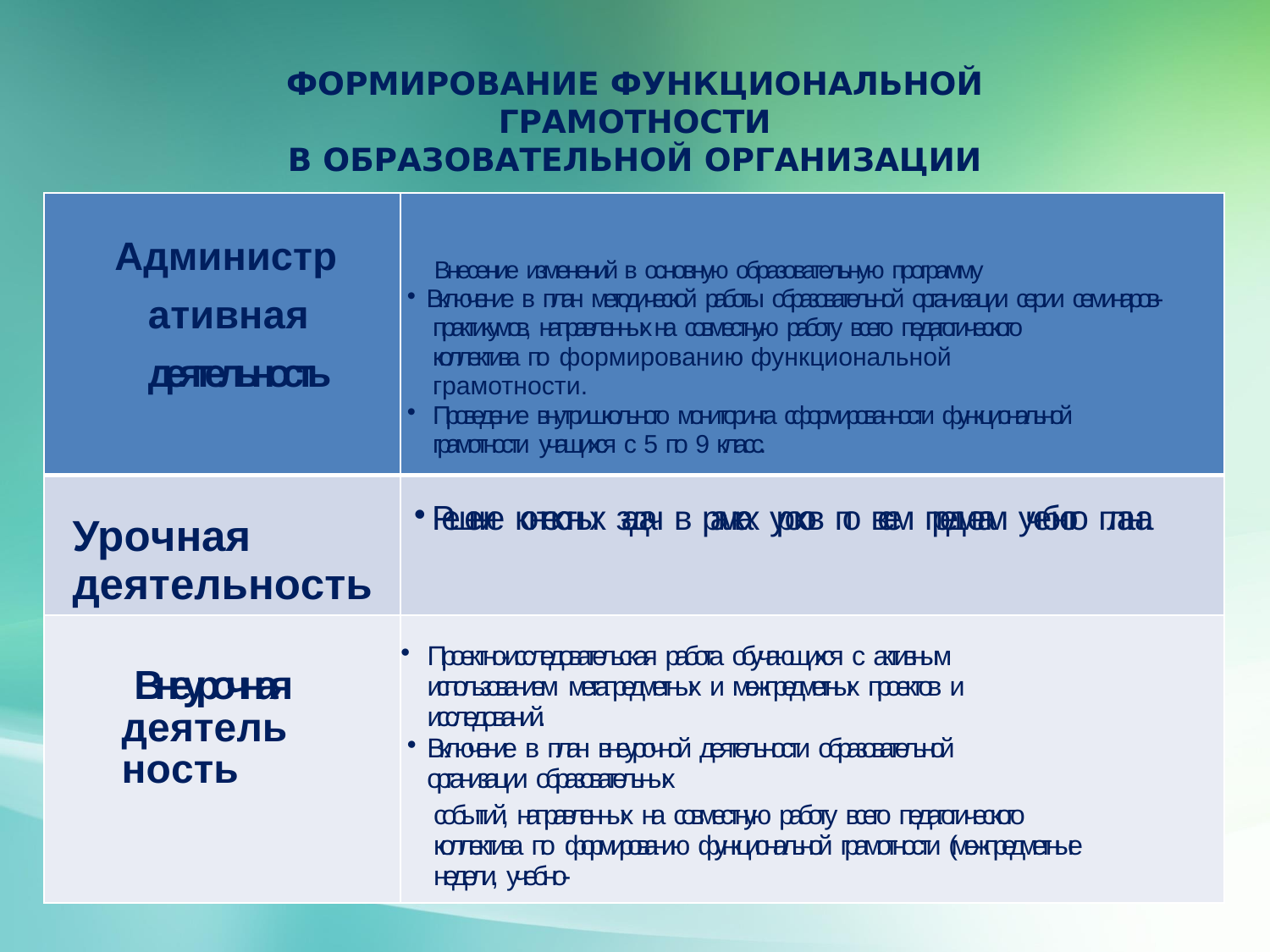

# ФОРМИРОВАНИЕ ФУНКЦИОНАЛЬНОЙ ГРАМОТНОСТИ
В ОБРАЗОВАТЕЛЬНОЙ ОРГАНИЗАЦИИ
| Административная деятельность | Внесение изменений в основную образовательную программу Включение в план методической работы образовательной организации серии семинаров- практикумов, направленных на совместную работу всего педагогического коллектива по формированию функциональной грамотности. Проведение внутришкольного мониторинга сформированности функциональной грамотности учащихся с 5 по 9 класс. |
| --- | --- |
| Урочная деятельность | Решение контекстных задач в рамках уроков по всем предметам учебного плана. |
| Внеурочная деятельность | Проектно-исследовательская работа обучающихся с активным использованием метапредметных и межпредметных проектов и исследований. Включение в план внеурочной деятельности образовательной организации образовательных событий, направленных на совместную работу всего педагогического коллектива по формированию функциональной грамотности (межпредметные недели, учебно- |
исследовательские конференции, межпредметные марафоны и т.д.).